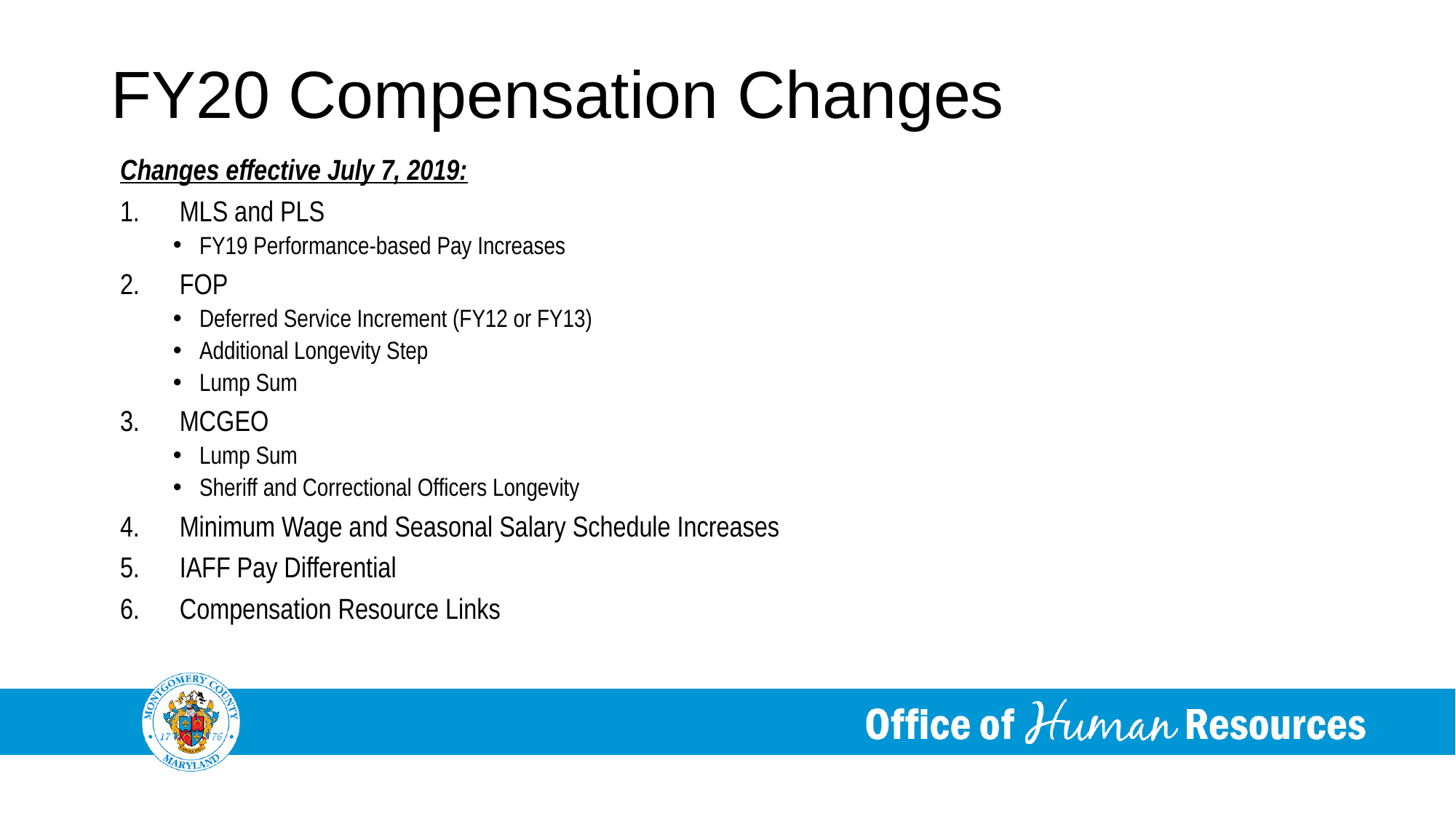

# FY20 Compensation Changes
Changes effective July 7, 2019:
MLS and PLS
FY19 Performance-based Pay Increases
FOP
Deferred Service Increment (FY12 or FY13)
Additional Longevity Step
Lump Sum
MCGEO
Lump Sum
Sheriff and Correctional Officers Longevity
Minimum Wage and Seasonal Salary Schedule Increases
IAFF Pay Differential
Compensation Resource Links